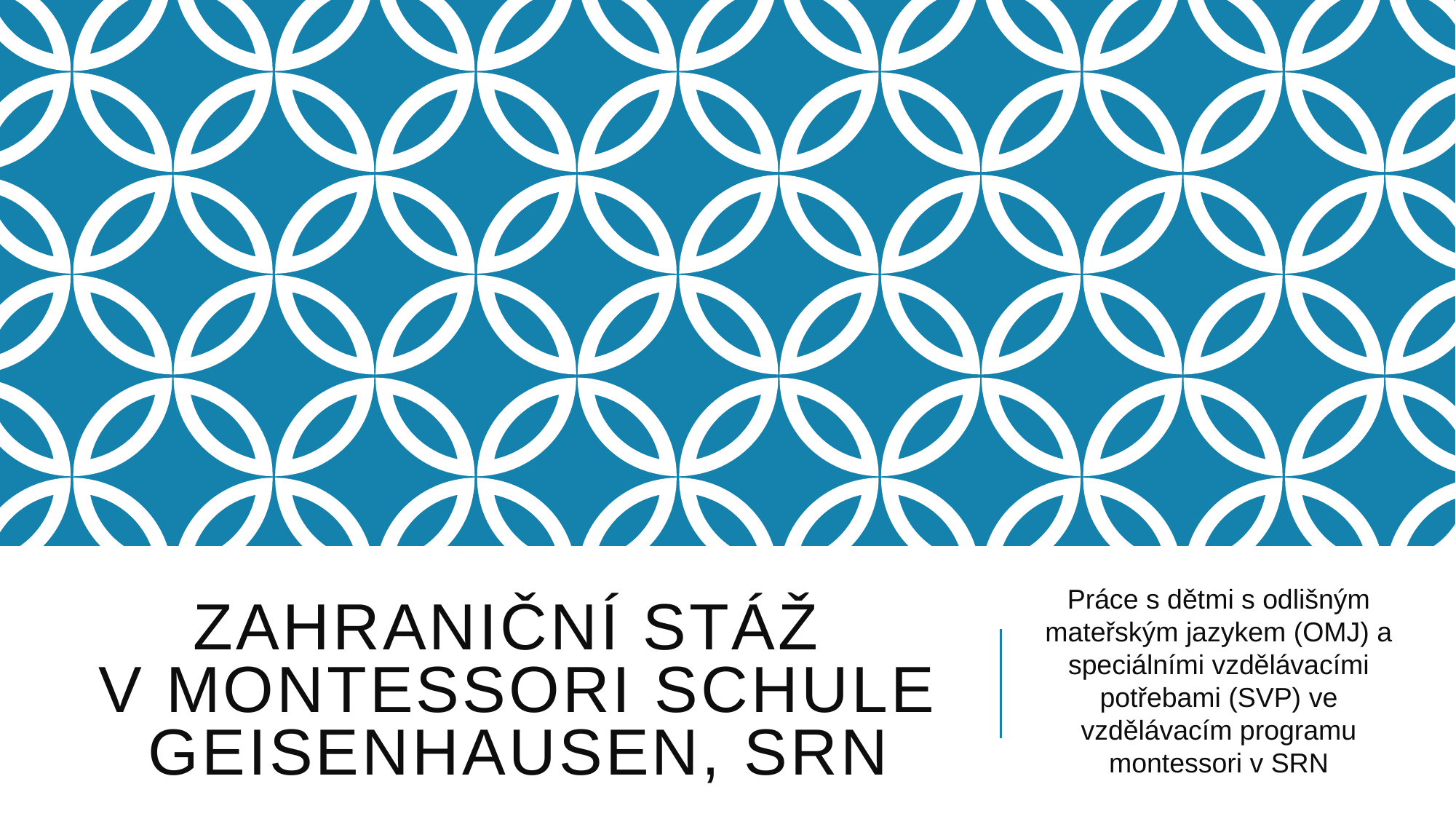

# Zahraniční Stáž v montessori schule geisenhausen, srn
Práce s dětmi s odlišným mateřským jazykem (OMJ) a speciálními vzdělávacími potřebami (SVP) ve vzdělávacím programu montessori v SRN